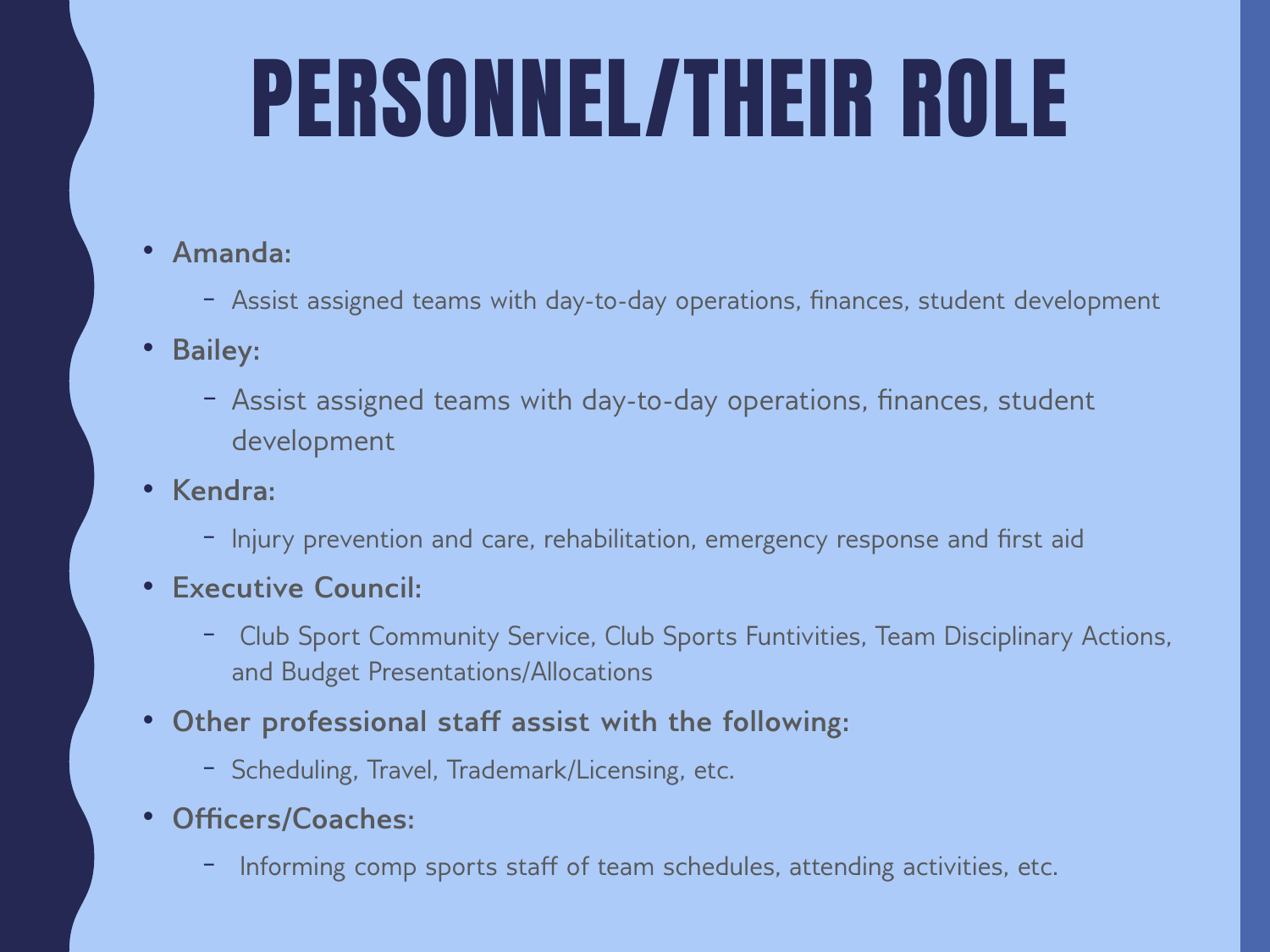

# Personnel/their role
Amanda:
Assist assigned teams with day-to-day operations, finances, student development
Bailey:
Assist assigned teams with day-to-day operations, finances, student development
Kendra:
Injury prevention and care, rehabilitation, emergency response and first aid
Executive Council:
 Club Sport Community Service, Club Sports Funtivities, Team Disciplinary Actions, and Budget Presentations/Allocations
Other professional staff assist with the following:
Scheduling, Travel, Trademark/Licensing, etc.
Officers/Coaches:
 Informing comp sports staff of team schedules, attending activities, etc.